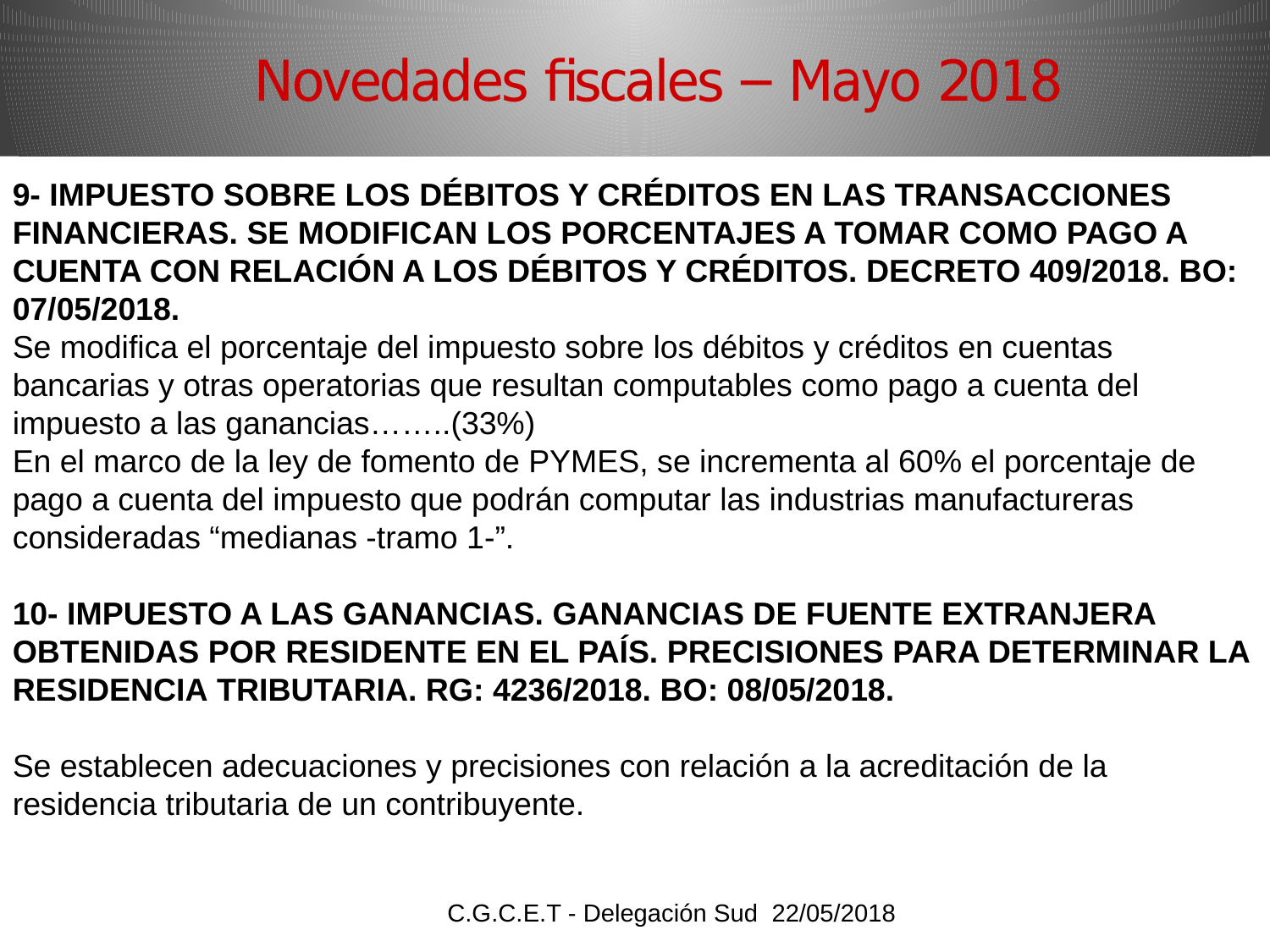

Novedades fiscales – Mayo 2018
9- Impuesto sobre los Débitos y Créditos en las Transacciones Financieras. Se modifican los porcentajes a tomar como pago a cuenta con relación a los débitos y créditos. Decreto 409/2018. bo: 07/05/2018.
Se modifica el porcentaje del impuesto sobre los débitos y créditos en cuentas bancarias y otras operatorias que resultan computables como pago a cuenta del impuesto a las ganancias……..(33%)
En el marco de la ley de fomento de PYMES, se incrementa al 60% el porcentaje de pago a cuenta del impuesto que podrán computar las industrias manufactureras consideradas “medianas -tramo 1-”.

10- Impuesto a las Ganancias. Ganancias de fuente extranjera obtenidas por residente en el país. Precisiones para determinar la residencia tributaria. rg: 4236/2018. bo: 08/05/2018.

Se establecen adecuaciones y precisiones con relación a la acreditación de la residencia tributaria de un contribuyente.
C.G.C.E.T - Delegación Sud  22/05/2018